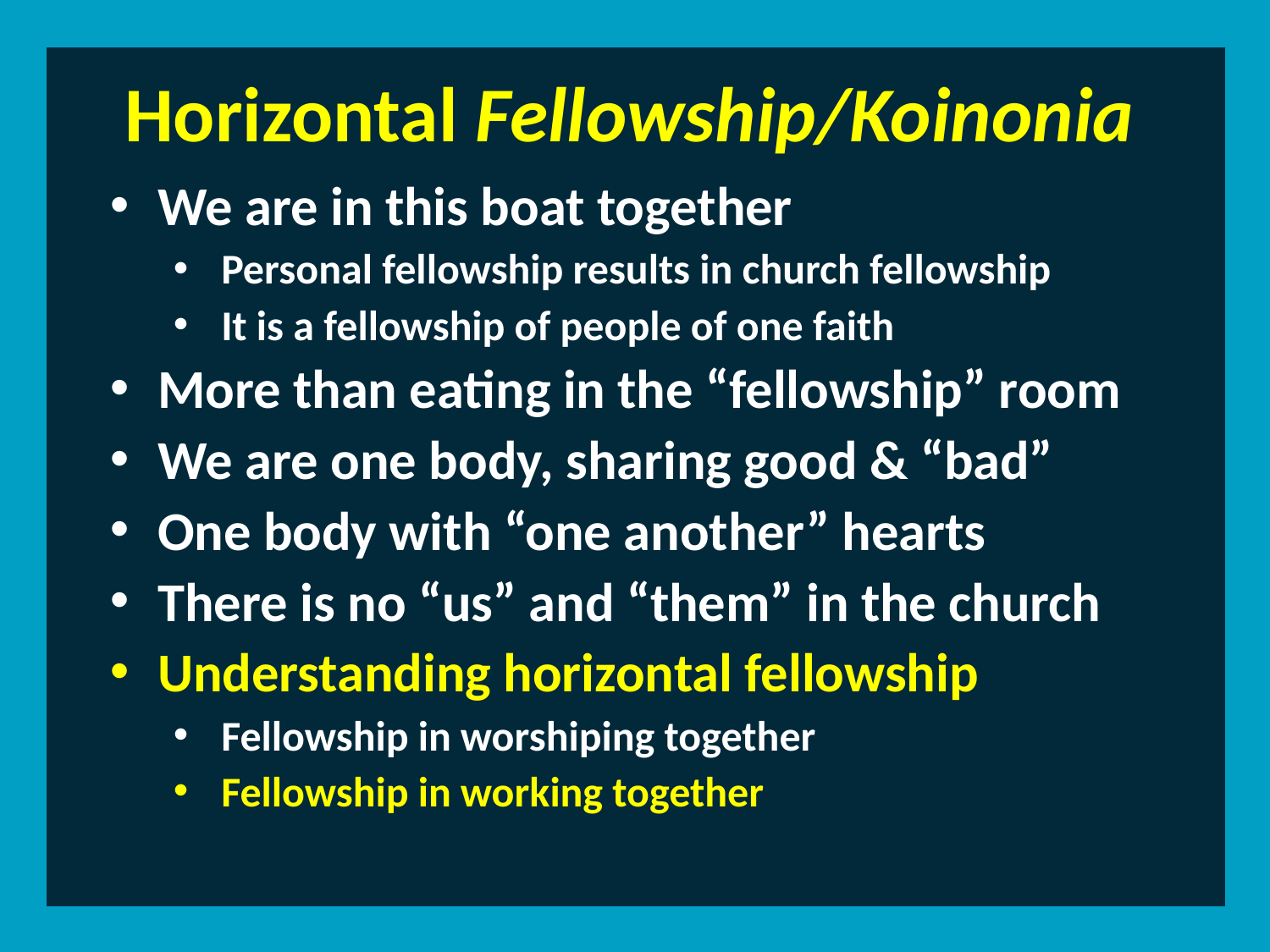

Horizontal Fellowship/Koinonia
We are in this boat together
Personal fellowship results in church fellowship
It is a fellowship of people of one faith
More than eating in the “fellowship” room
We are one body, sharing good & “bad”
One body with “one another” hearts
There is no “us” and “them” in the church
Understanding horizontal fellowship
Fellowship in worshiping together
Fellowship in working together